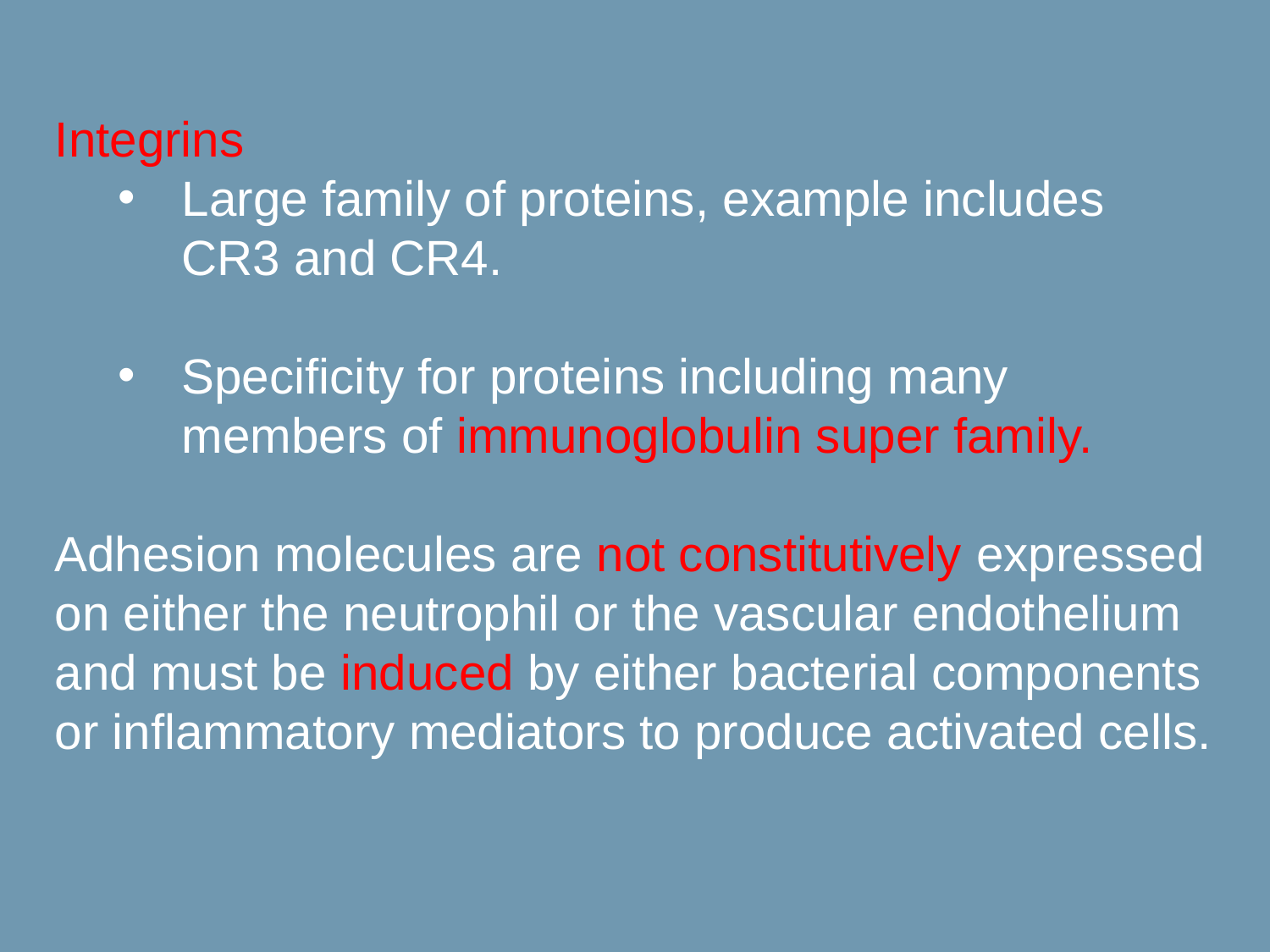

Integrins
Large family of proteins, example includes CR3 and CR4.

Specificity for proteins including many members of immunoglobulin super family.

Adhesion molecules are not constitutively expressed on either the neutrophil or the vascular endothelium and must be induced by either bacterial components or inflammatory mediators to produce activated cells.